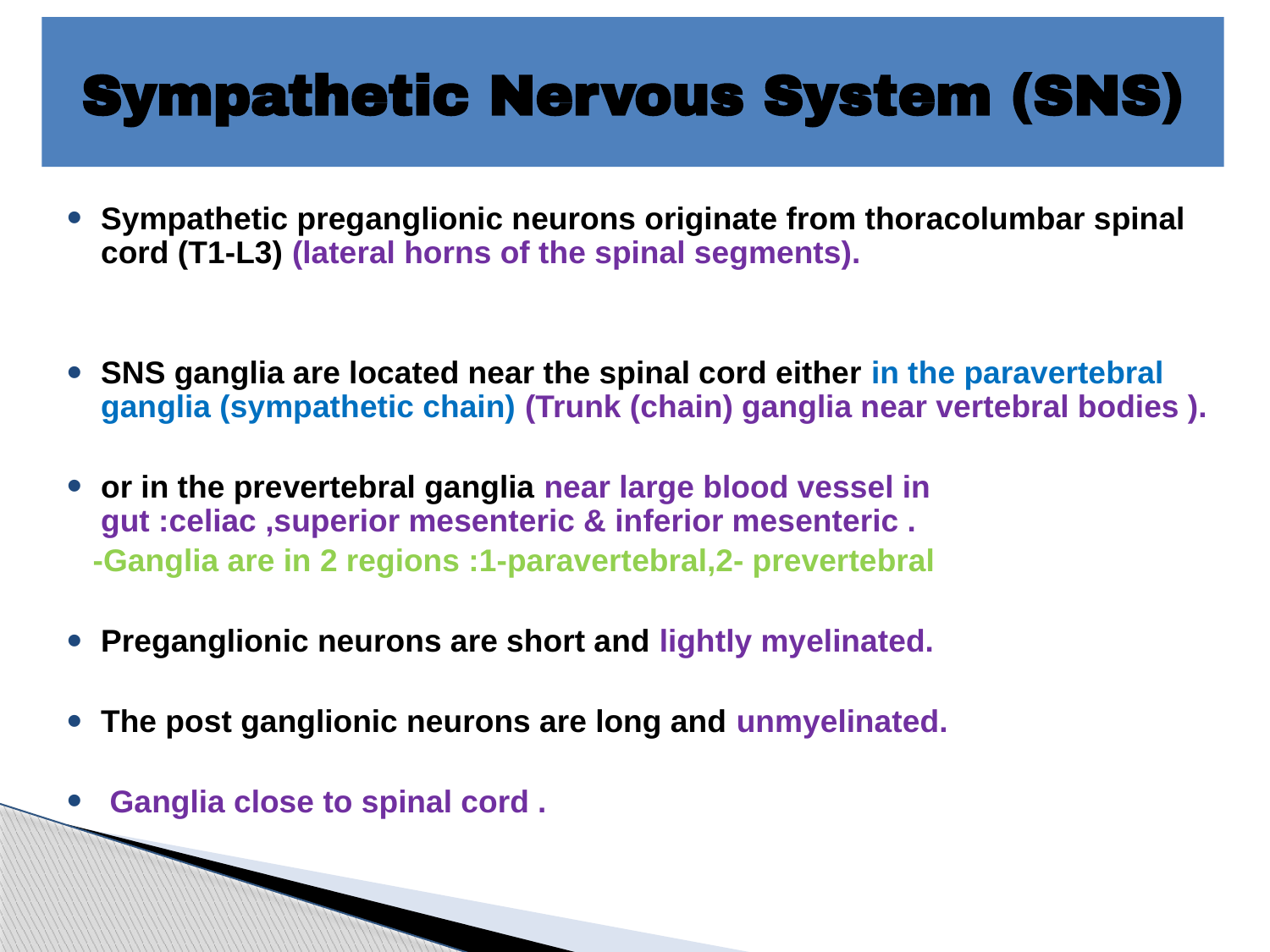

# Sympathetic Nervous System (SNS)
Sympathetic preganglionic neurons originate from thoracolumbar spinal cord (T1-L3) (lateral horns of the spinal segments).

SNS ganglia are located near the spinal cord either in the paravertebral ganglia (sympathetic chain) (Trunk (chain) ganglia near vertebral bodies ).

or in the prevertebral ganglia near large blood vessel in gut :celiac ,superior mesenteric & inferior mesenteric .
   -Ganglia are in 2 regions :1-paravertebral,2- prevertebral

Preganglionic neurons are short and lightly myelinated.

The post ganglionic neurons are long and unmyelinated.

 Ganglia close to spinal cord .